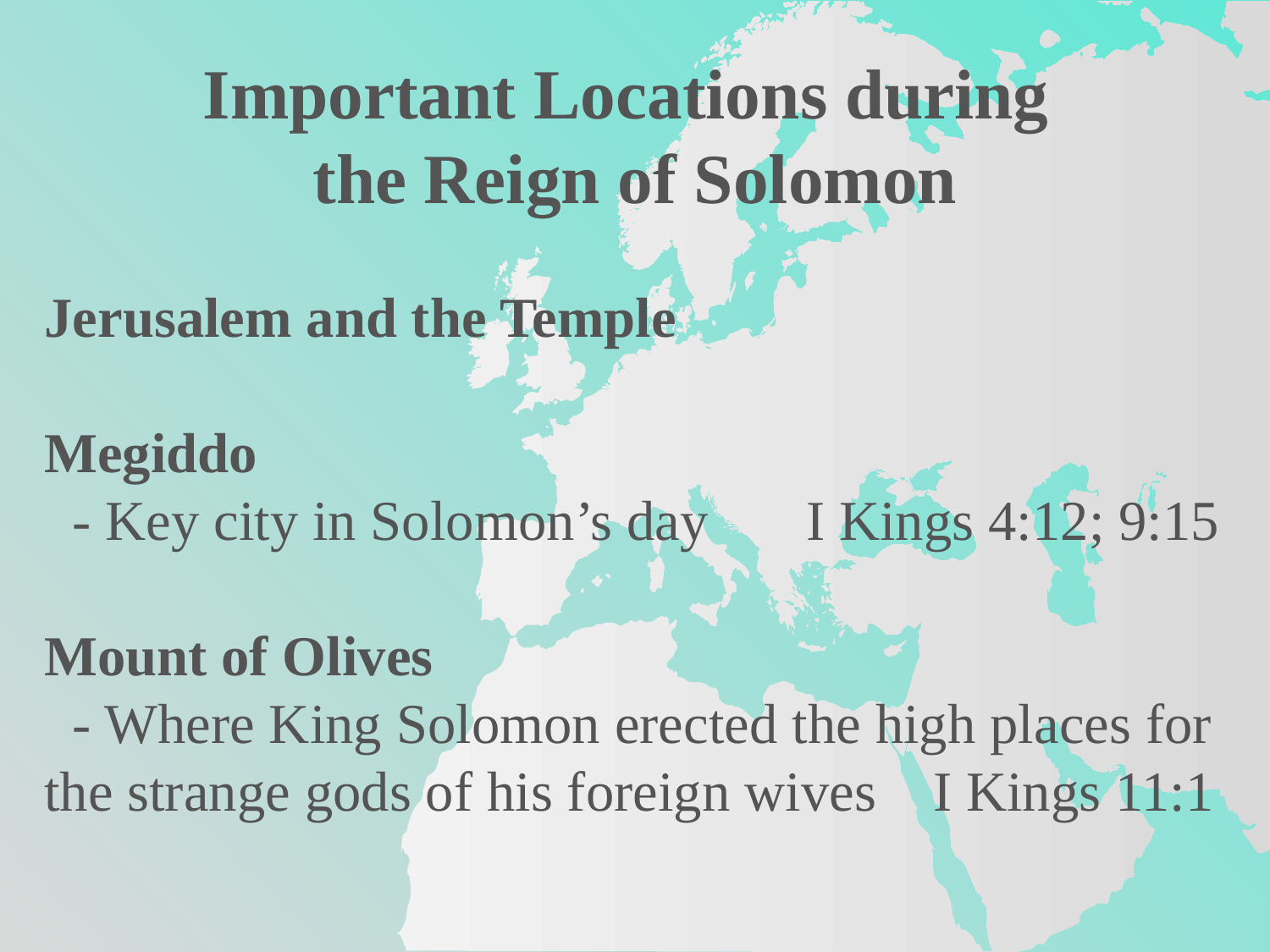

Important Locations during
the Reign of Solomon
Jerusalem and the Temple

Megiddo
  - Key city in Solomon’s day	I Kings 4:12; 9:15

Mount of Olives
  - Where King Solomon erected the high places for the strange gods of his foreign wives	I Kings 11:1